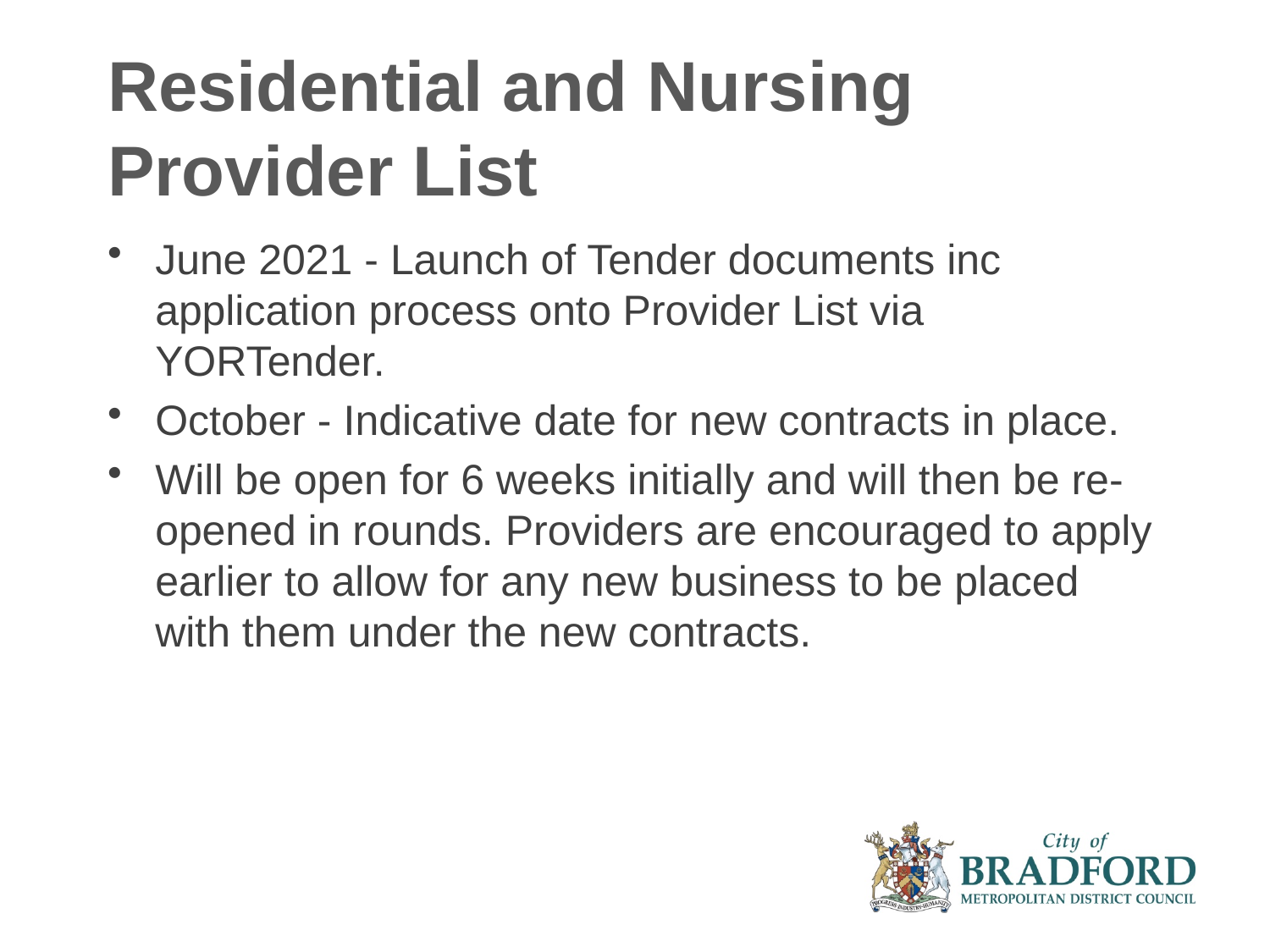

# Residential and Nursing Provider List
June 2021 - Launch of Tender documents inc application process onto Provider List via YORTender.
October - Indicative date for new contracts in place.
Will be open for 6 weeks initially and will then be re-opened in rounds. Providers are encouraged to apply earlier to allow for any new business to be placed with them under the new contracts.